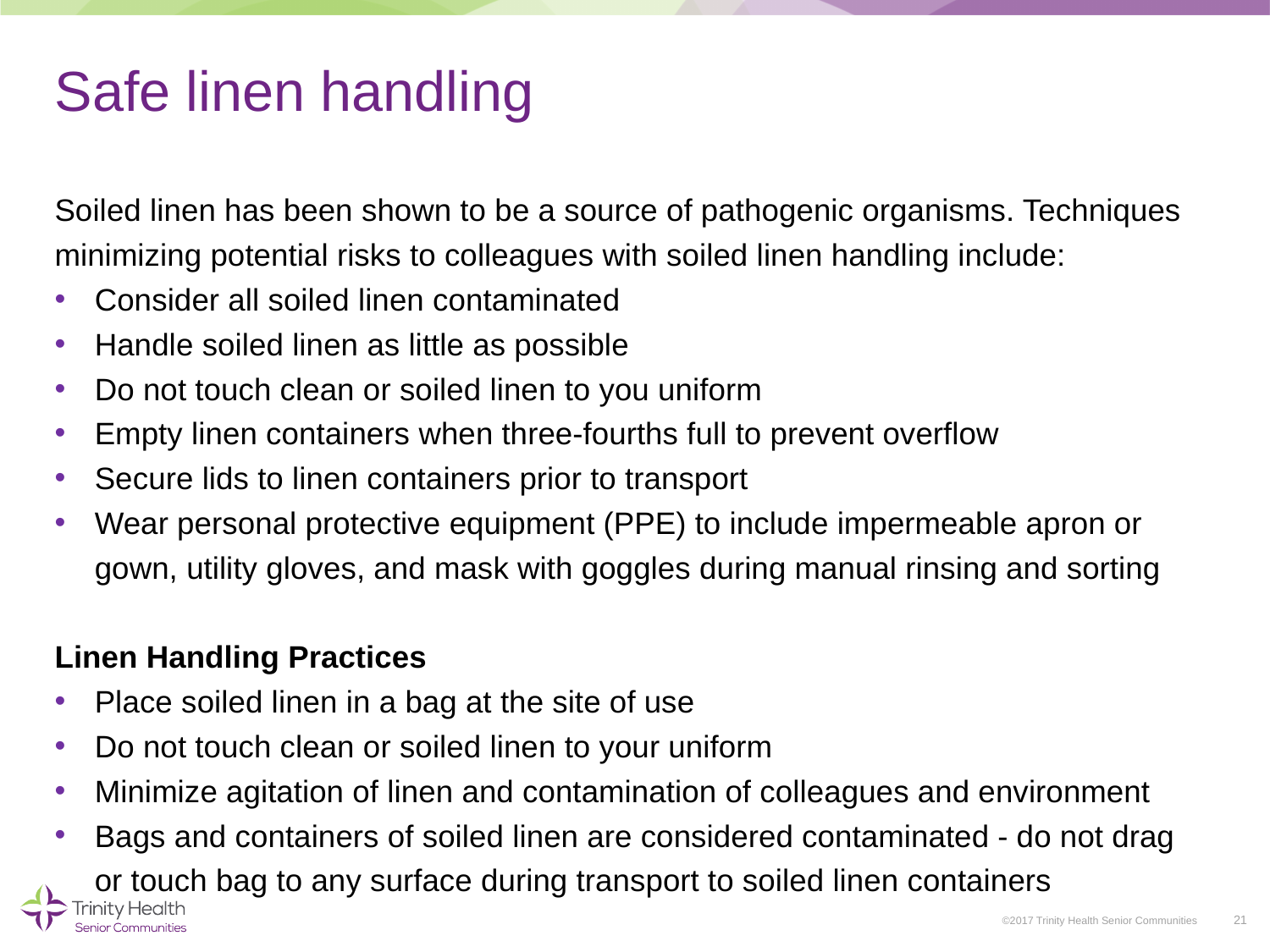

# Safe linen handling
Soiled linen has been shown to be a source of pathogenic organisms. Techniques minimizing potential risks to colleagues with soiled linen handling include:
Consider all soiled linen contaminated
Handle soiled linen as little as possible
Do not touch clean or soiled linen to you uniform
Empty linen containers when three-fourths full to prevent overflow
Secure lids to linen containers prior to transport
Wear personal protective equipment (PPE) to include impermeable apron or gown, utility gloves, and mask with goggles during manual rinsing and sorting

Linen Handling Practices
Place soiled linen in a bag at the site of use
Do not touch clean or soiled linen to your uniform
Minimize agitation of linen and contamination of colleagues and environment
Bags and containers of soiled linen are considered contaminated - do not drag or touch bag to any surface during transport to soiled linen containers

21
©2017 Trinity Health Senior Communities